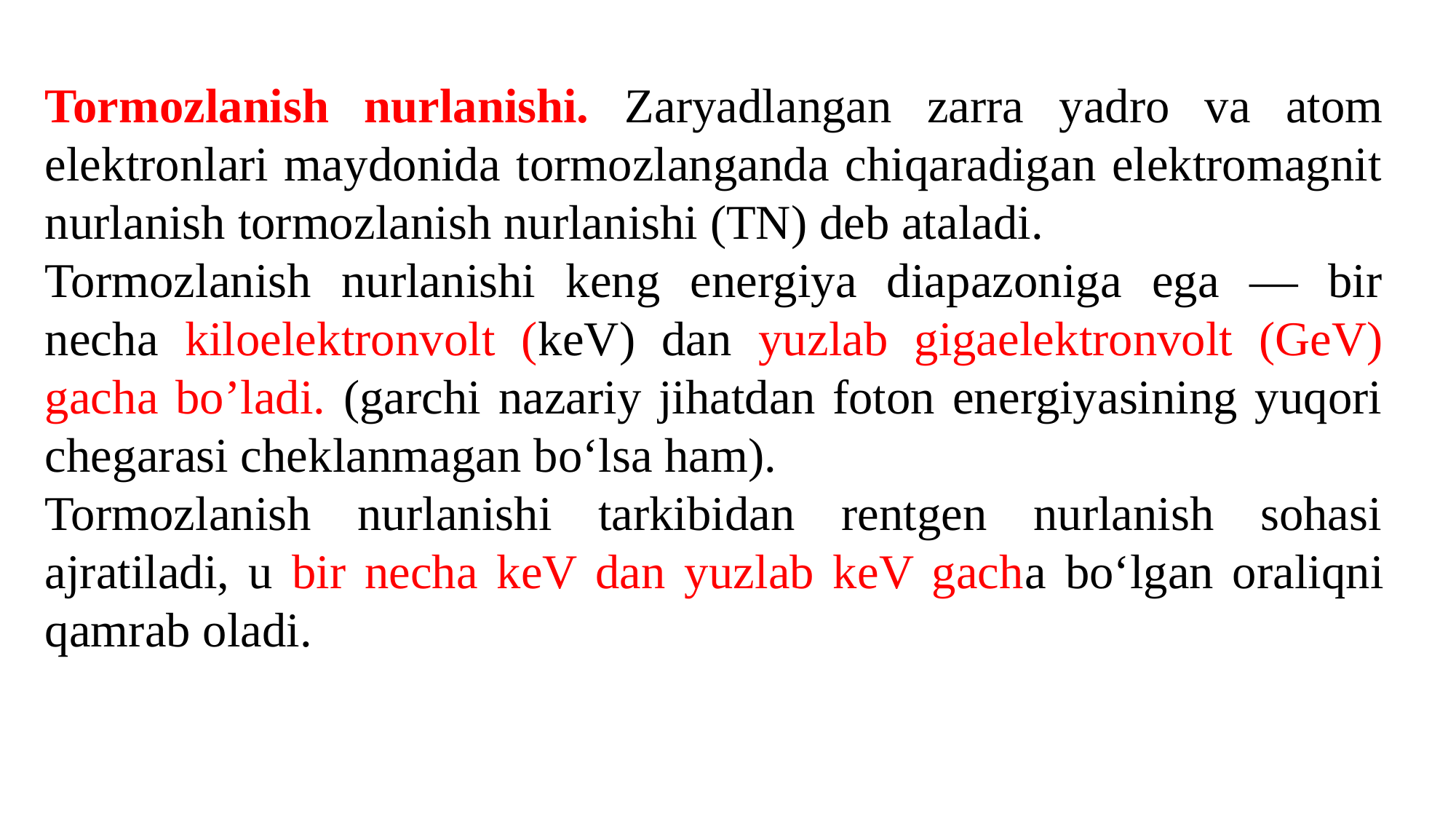

Tormozlanish nurlanishi. Zaryadlangan zarra yadro va atom elektronlari maydonida tormozlanganda chiqaradigan elektromagnit nurlanish tormozlanish nurlanishi (TN) deb ataladi.
Tormozlanish nurlanishi keng energiya diapazoniga ega — bir necha kiloelektronvolt (keV) dan yuzlab gigaelektronvolt (GeV) gacha bo’ladi. (garchi nazariy jihatdan foton energiyasining yuqori chegarasi cheklanmagan bo‘lsa ham).
Tormozlanish nurlanishi tarkibidan rentgen nurlanish sohasi ajratiladi, u bir necha keV dan yuzlab keV gacha bo‘lgan oraliqni qamrab oladi.